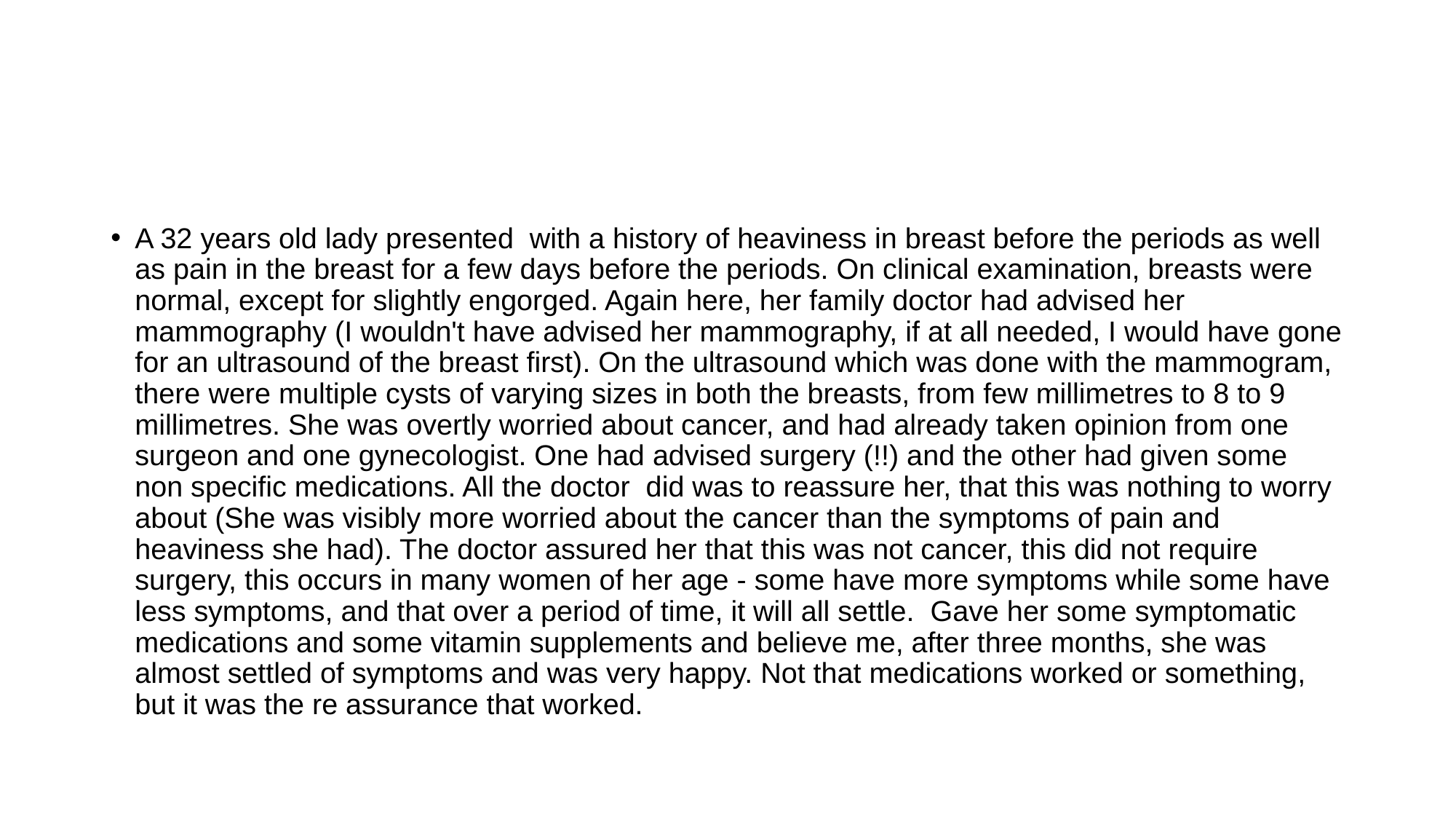

#
A 32 years old lady presented  with a history of heaviness in breast before the periods as well as pain in the breast for a few days before the periods. On clinical examination, breasts were normal, except for slightly engorged. Again here, her family doctor had advised her mammography (I wouldn't have advised her mammography, if at all needed, I would have gone for an ultrasound of the breast first). On the ultrasound which was done with the mammogram, there were multiple cysts of varying sizes in both the breasts, from few millimetres to 8 to 9 millimetres. She was overtly worried about cancer, and had already taken opinion from one surgeon and one gynecologist. One had advised surgery (!!) and the other had given some non specific medications. All the doctor  did was to reassure her, that this was nothing to worry about (She was visibly more worried about the cancer than the symptoms of pain and heaviness she had). The doctor assured her that this was not cancer, this did not require surgery, this occurs in many women of her age - some have more symptoms while some have less symptoms, and that over a period of time, it will all settle.  Gave her some symptomatic medications and some vitamin supplements and believe me, after three months, she was almost settled of symptoms and was very happy. Not that medications worked or something, but it was the re assurance that worked.